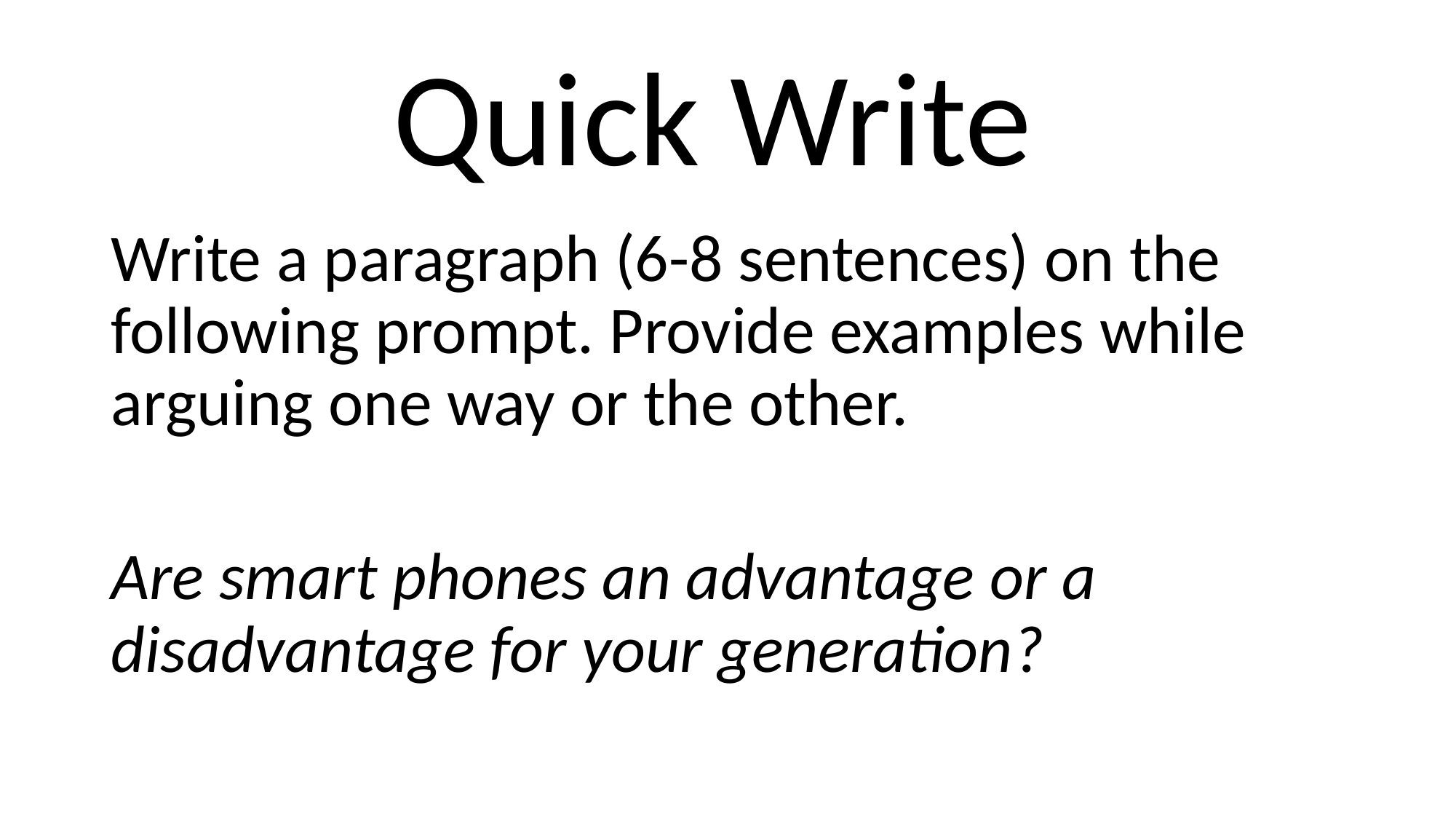

# Quick Write
Write a paragraph (6-8 sentences) on the following prompt. Provide examples while arguing one way or the other.

Are smart phones an advantage or a disadvantage for your generation?